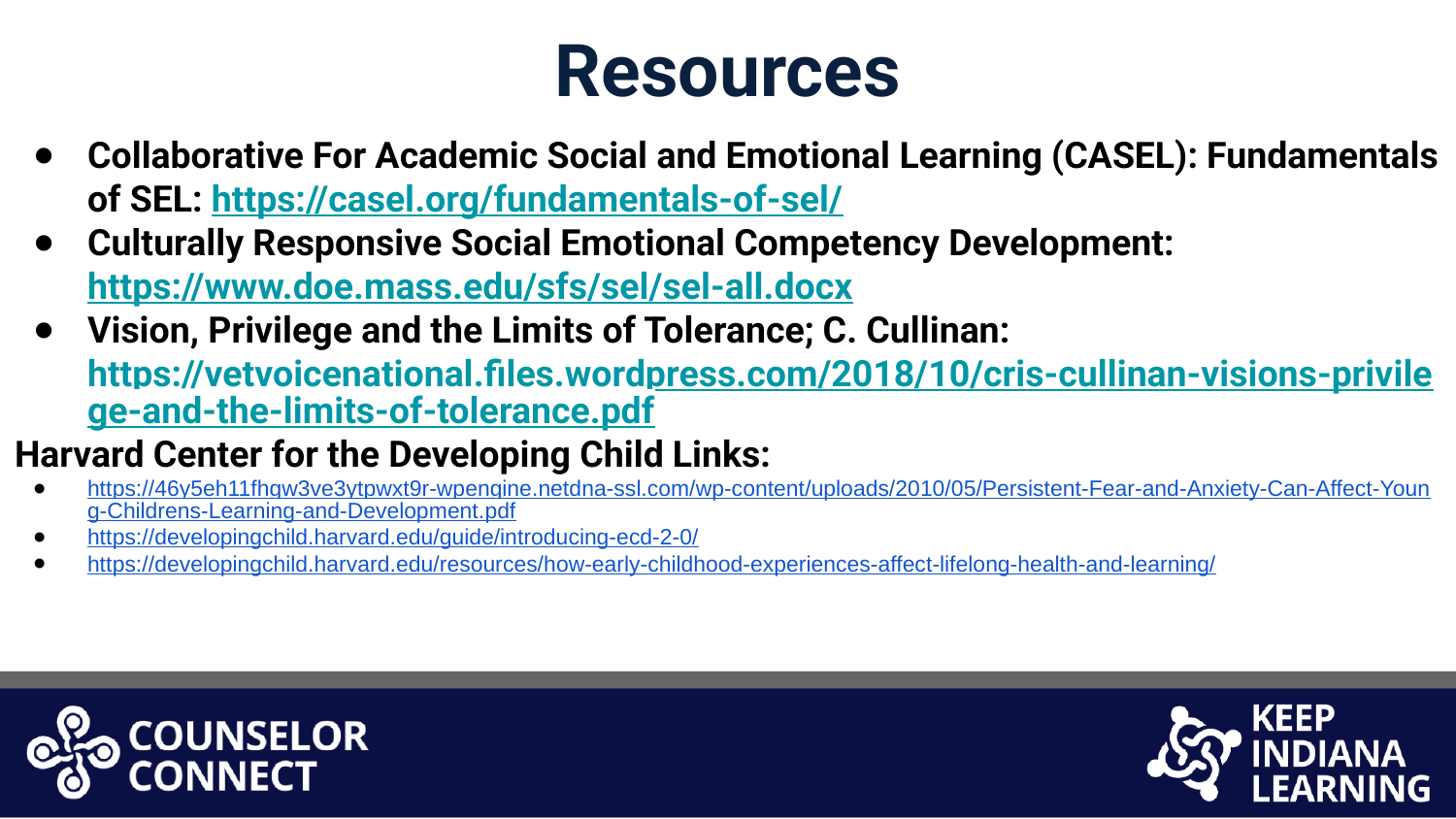

Resources
Collaborative For Academic Social and Emotional Learning (CASEL): Fundamentals of SEL: https://casel.org/fundamentals-of-sel/
Culturally Responsive Social Emotional Competency Development: https://www.doe.mass.edu/sfs/sel/sel-all.docx
Vision, Privilege and the Limits of Tolerance; C. Cullinan: https://vetvoicenational.files.wordpress.com/2018/10/cris-cullinan-visions-privilege-and-the-limits-of-tolerance.pdf
Harvard Center for the Developing Child Links:
https://46y5eh11fhgw3ve3ytpwxt9r-wpengine.netdna-ssl.com/wp-content/uploads/2010/05/Persistent-Fear-and-Anxiety-Can-Affect-Young-Childrens-Learning-and-Development.pdf
https://developingchild.harvard.edu/guide/introducing-ecd-2-0/
https://developingchild.harvard.edu/resources/how-early-childhood-experiences-affect-lifelong-health-and-learning/